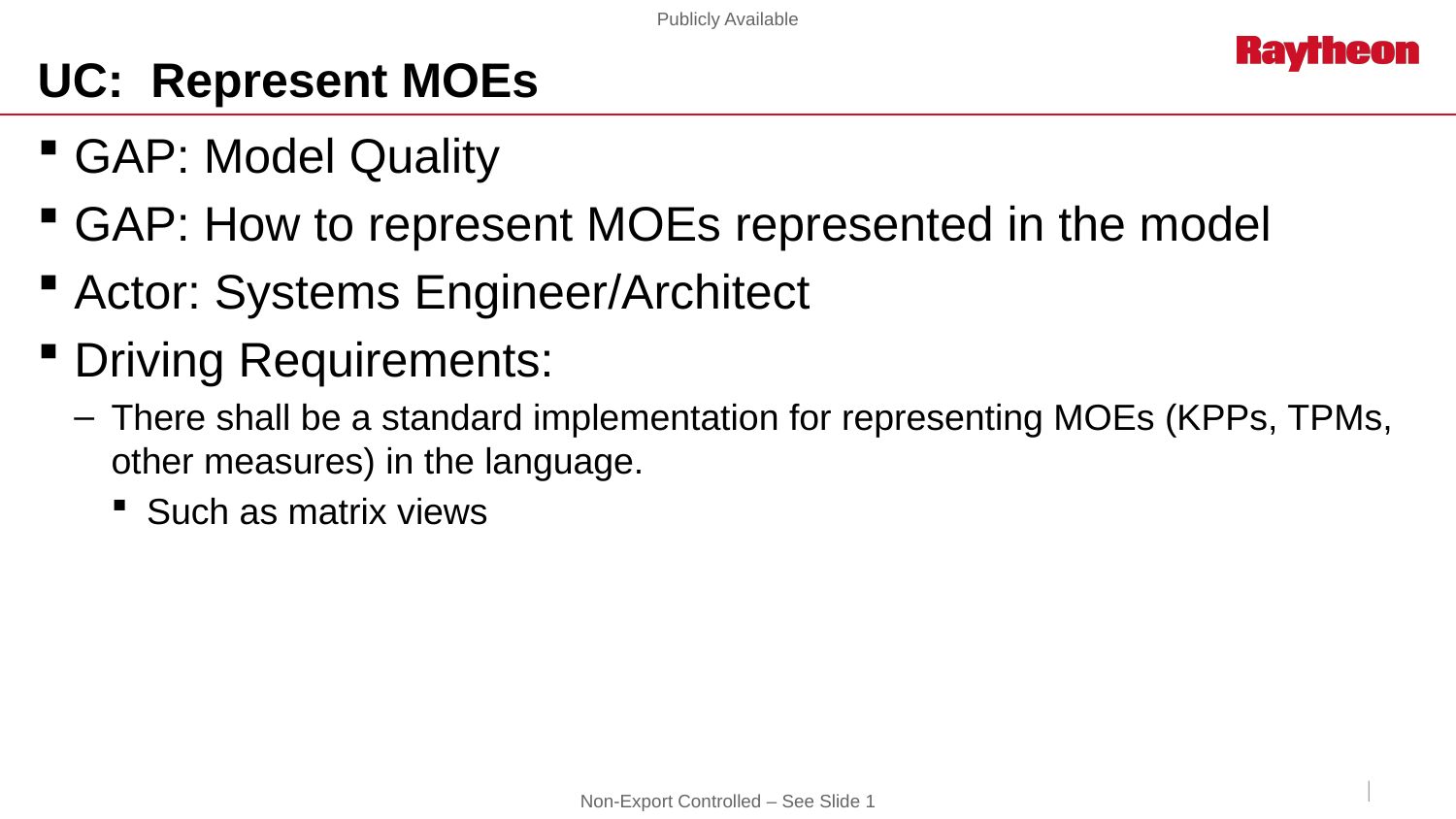

# UC:  Represent MOEs
GAP: Model Quality
GAP: How to represent MOEs represented in the model
Actor: Systems Engineer/Architect
Driving Requirements:
There shall be a standard implementation for representing MOEs (KPPs, TPMs, other measures) in the language.
Such as matrix views